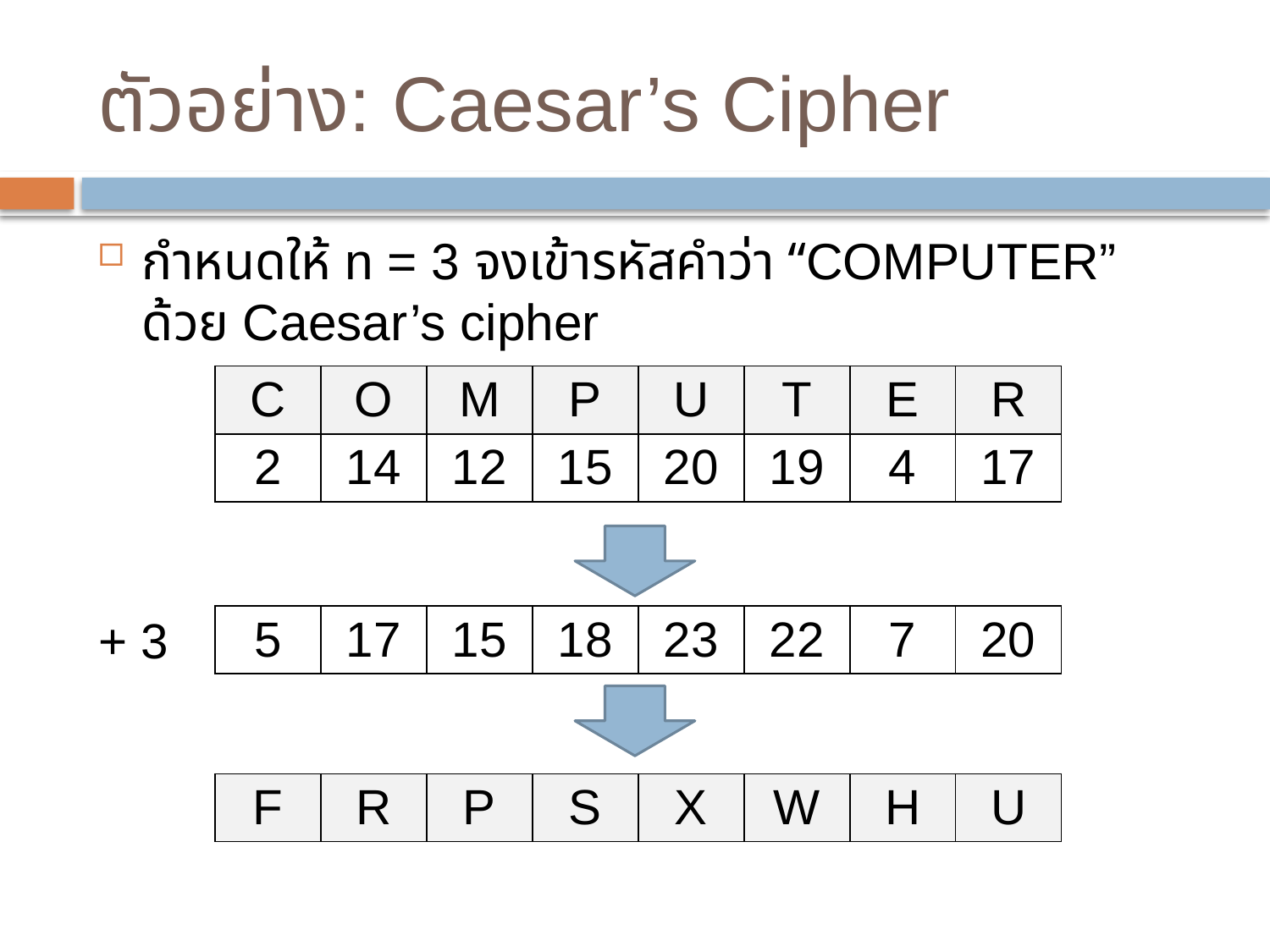

# ตัวอย่าง: Caesar’s Cipher
กำหนดให้ n = 3 จงเข้ารหัสคำว่า “COMPUTER” ด้วย Caesar’s cipher

| C | O | M | P | U | T | E | R |
| --- | --- | --- | --- | --- | --- | --- | --- |
| 2 | 14 | 12 | 15 | 20 | 19 | 4 | 17 |

+ 3
| 5 | 17 | 15 | 18 | 23 | 22 | 7 | 20 |
| --- | --- | --- | --- | --- | --- | --- | --- |

| F | R | P | S | X | W | H | U |
| --- | --- | --- | --- | --- | --- | --- | --- |